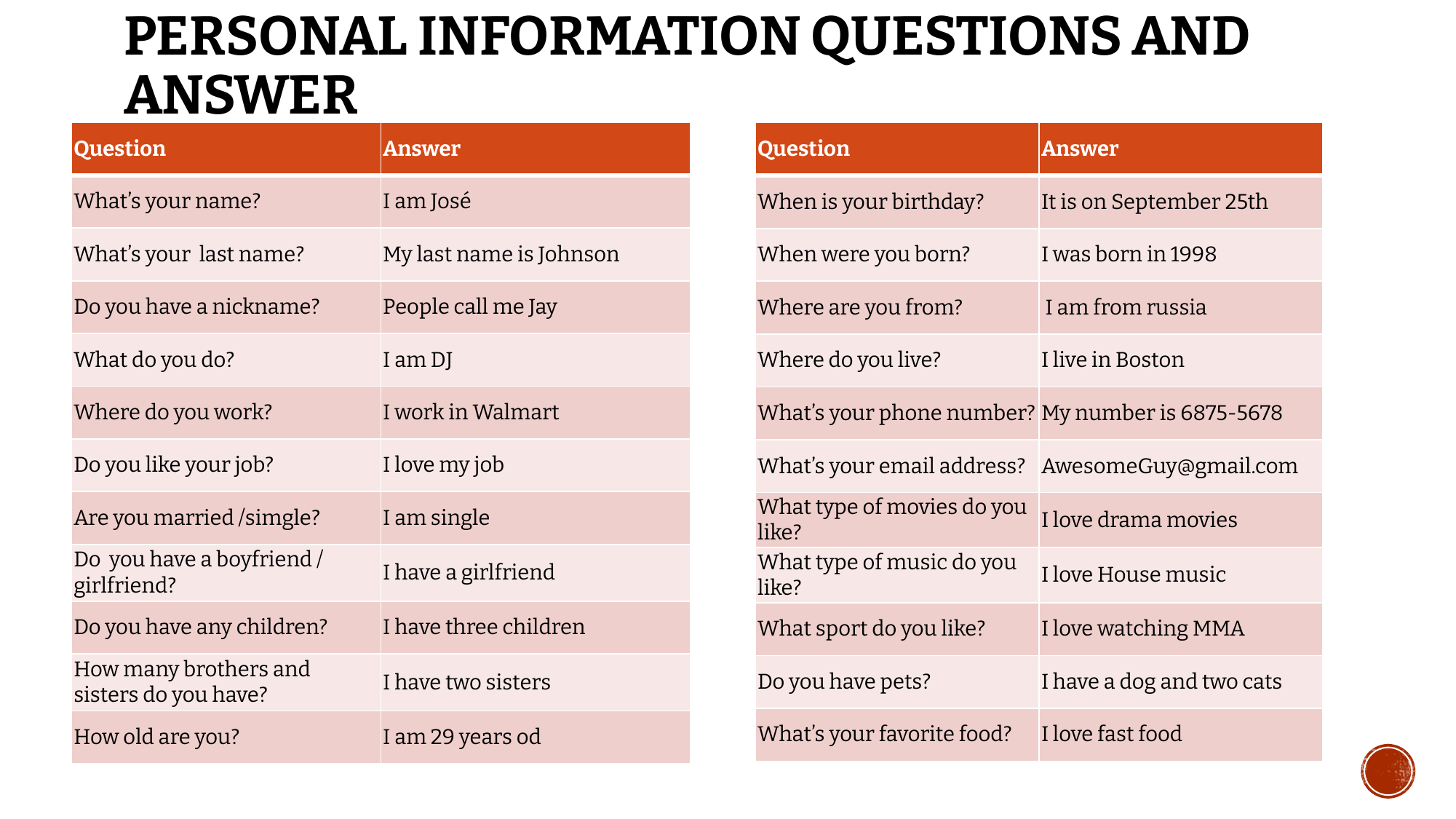

# Personal Information Questions and Answer
| Question | Answer |
| --- | --- |
| What’s your name? | I am José |
| What’s your  last name? | My last name is Johnson |
| Do you have a nickname? | People call me Jay |
| What do you do? | I am DJ |
| Where do you work? | I work in Walmart |
| Do you like your job? | I love my job |
| Are you married /simgle? | I am single |
| Do  you have a boyfriend / girlfriend? | I have a girlfriend |
| Do you have any children? | I have three children |
| How many brothers and sisters do you have? | I have two sisters |
| How old are you? | I am 29 years od |
| Question | Answer |
| --- | --- |
| When is your birthday? | It is on September 25th |
| When were you born? | I was born in 1998 |
| Where are you from? | I am from russia |
| Where do you live? | I live in Boston |
| What’s your phone number? | My number is 6875-5678 |
| What’s your email address? | AwesomeGuy@gmail.com |
| What type of movies do you like? | I love drama movies |
| What type of music do you like? | I love House music |
| What sport do you like? | I love watching MMA |
| Do you have pets? | I have a dog and two cats |
| What’s your favorite food? | I love fast food |